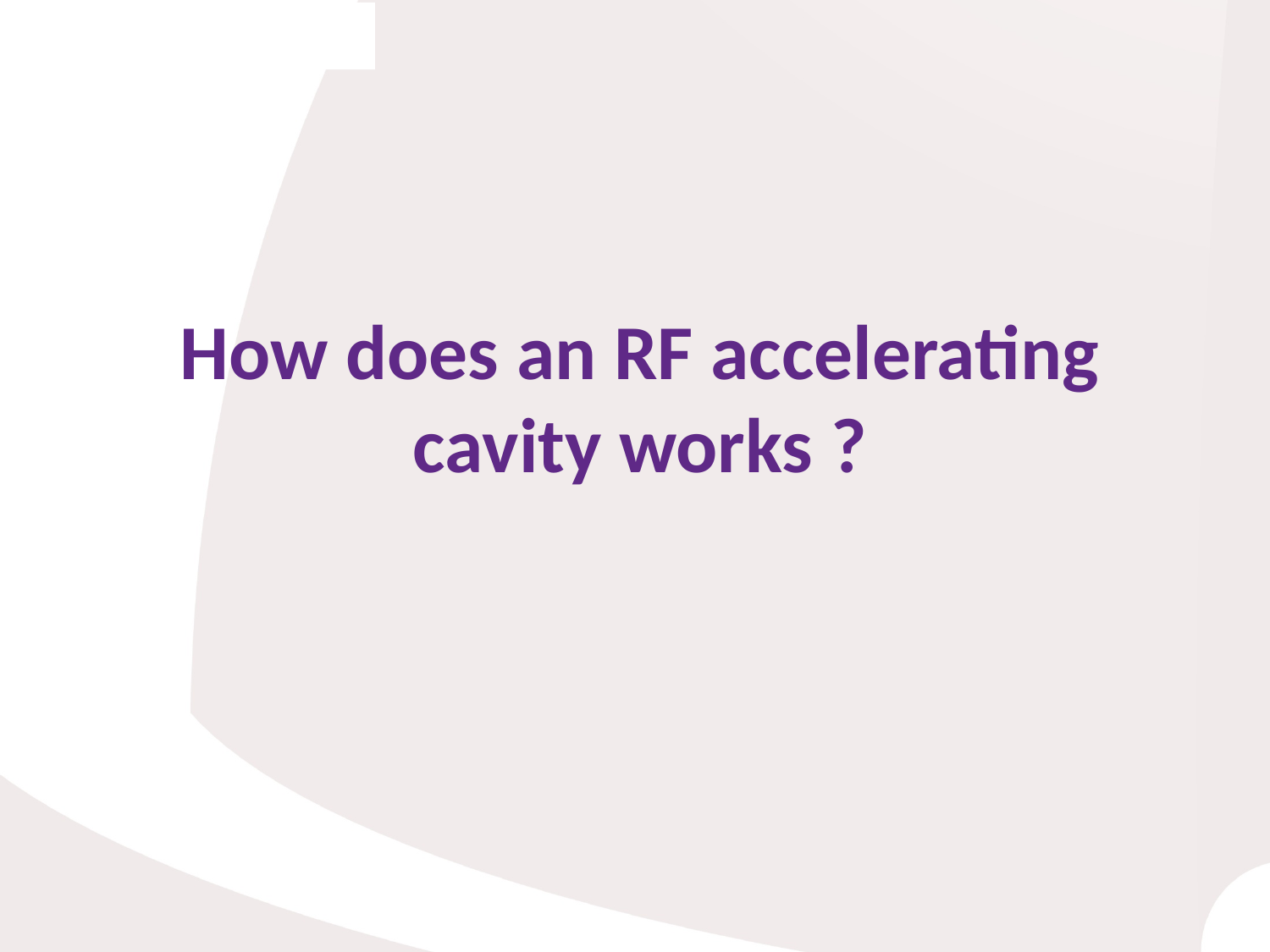

How does an RF accelerating cavity works ?